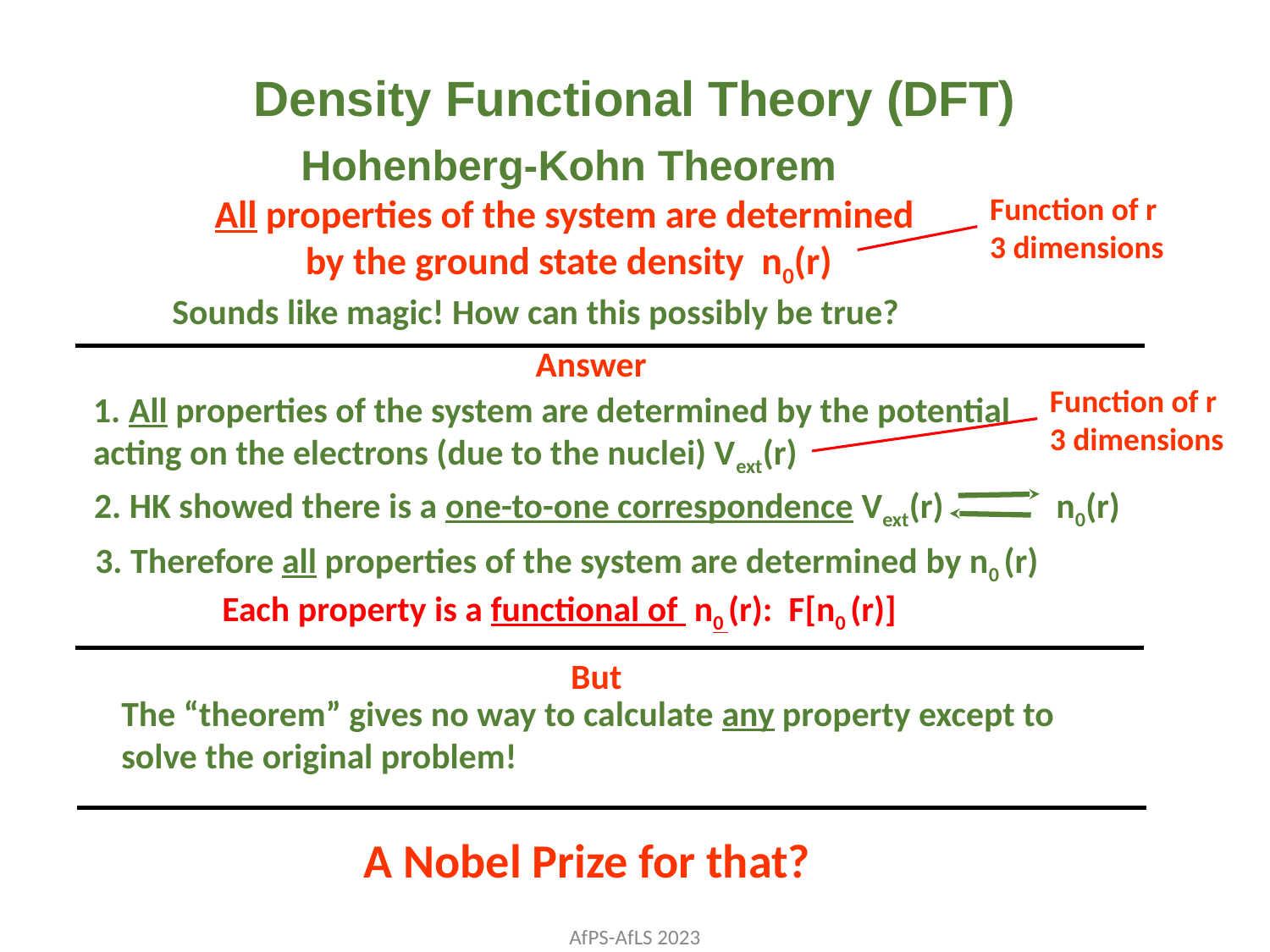

Density Functional Theory (DFT)
Hohenberg-Kohn Theorem
All properties of the system are determined
by the ground state density  n0(r)
Function of r
3 dimensions
 Sounds like magic! How can this possibly be true?
Answer
Function of r
3 dimensions
1. All properties of the system are determined by the potential acting on the electrons (due to the nuclei) Vext(r)
2. HK showed there is a one-to-one correspondence Vext(r)              n0(r)
3. Therefore all properties of the system are determined by n0 (r)
	Each property is a functional of  n0 (r):  F[n0 (r)]

But
The “theorem” gives no way to calculate any property except to solve the original problem!
A Nobel Prize for that?
AfPS-AfLS 2023